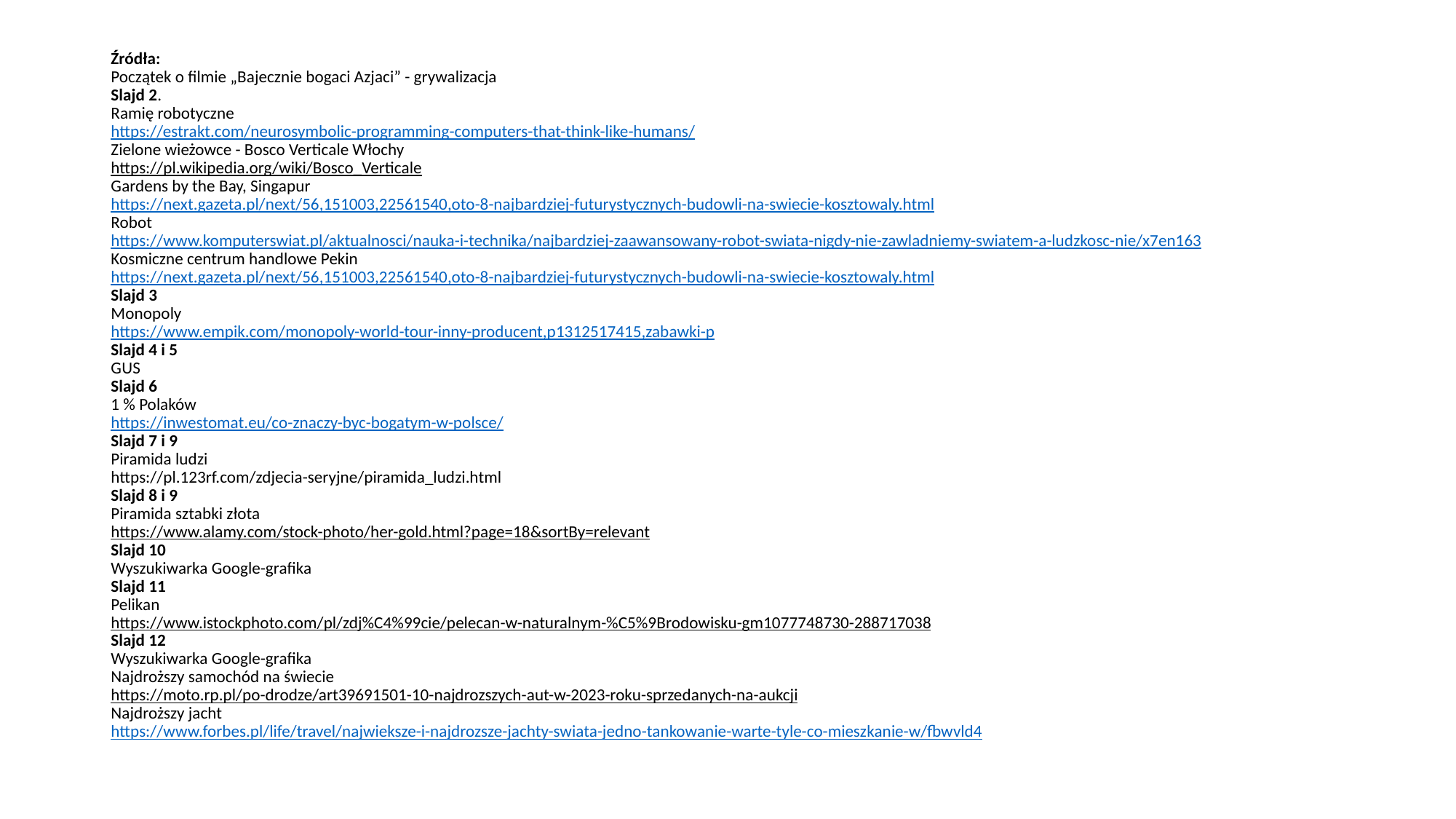

# Źródła: Początek o filmie „Bajecznie bogaci Azjaci” - grywalizacja Slajd 2. Ramię robotyczne https://estrakt.com/neurosymbolic-programming-computers-that-think-like-humans/ Zielone wieżowce - Bosco Verticale Włochy https://pl.wikipedia.org/wiki/Bosco_Verticale Gardens by the Bay, Singapur https://next.gazeta.pl/next/56,151003,22561540,oto-8-najbardziej-futurystycznych-budowli-na-swiecie-kosztowaly.html Robot https://www.komputerswiat.pl/aktualnosci/nauka-i-technika/najbardziej-zaawansowany-robot-swiata-nigdy-nie-zawladniemy-swiatem-a-ludzkosc-nie/x7en163 Kosmiczne centrum handlowe Pekin https://next.gazeta.pl/next/56,151003,22561540,oto-8-najbardziej-futurystycznych-budowli-na-swiecie-kosztowaly.html Slajd 3 Monopoly https://www.empik.com/monopoly-world-tour-inny-producent,p1312517415,zabawki-p Slajd 4 i 5 GUS Slajd 6 1 % Polaków https://inwestomat.eu/co-znaczy-byc-bogatym-w-polsce/ Slajd 7 i 9 Piramida ludzi https://pl.123rf.com/zdjecia-seryjne/piramida_ludzi.html Slajd 8 i 9 Piramida sztabki złota https://www.alamy.com/stock-photo/her-gold.html?page=18&sortBy=relevant Slajd 10 Wyszukiwarka Google-grafika Slajd 11 Pelikan https://www.istockphoto.com/pl/zdj%C4%99cie/pelecan-w-naturalnym-%C5%9Brodowisku-gm1077748730-288717038 Slajd 12 Wyszukiwarka Google-grafika Najdroższy samochód na świecie https://moto.rp.pl/po-drodze/art39691501-10-najdrozszych-aut-w-2023-roku-sprzedanych-na-aukcji Najdroższy jacht https://www.forbes.pl/life/travel/najwieksze-i-najdrozsze-jachty-swiata-jedno-tankowanie-warte-tyle-co-mieszkanie-w/fbwvld4